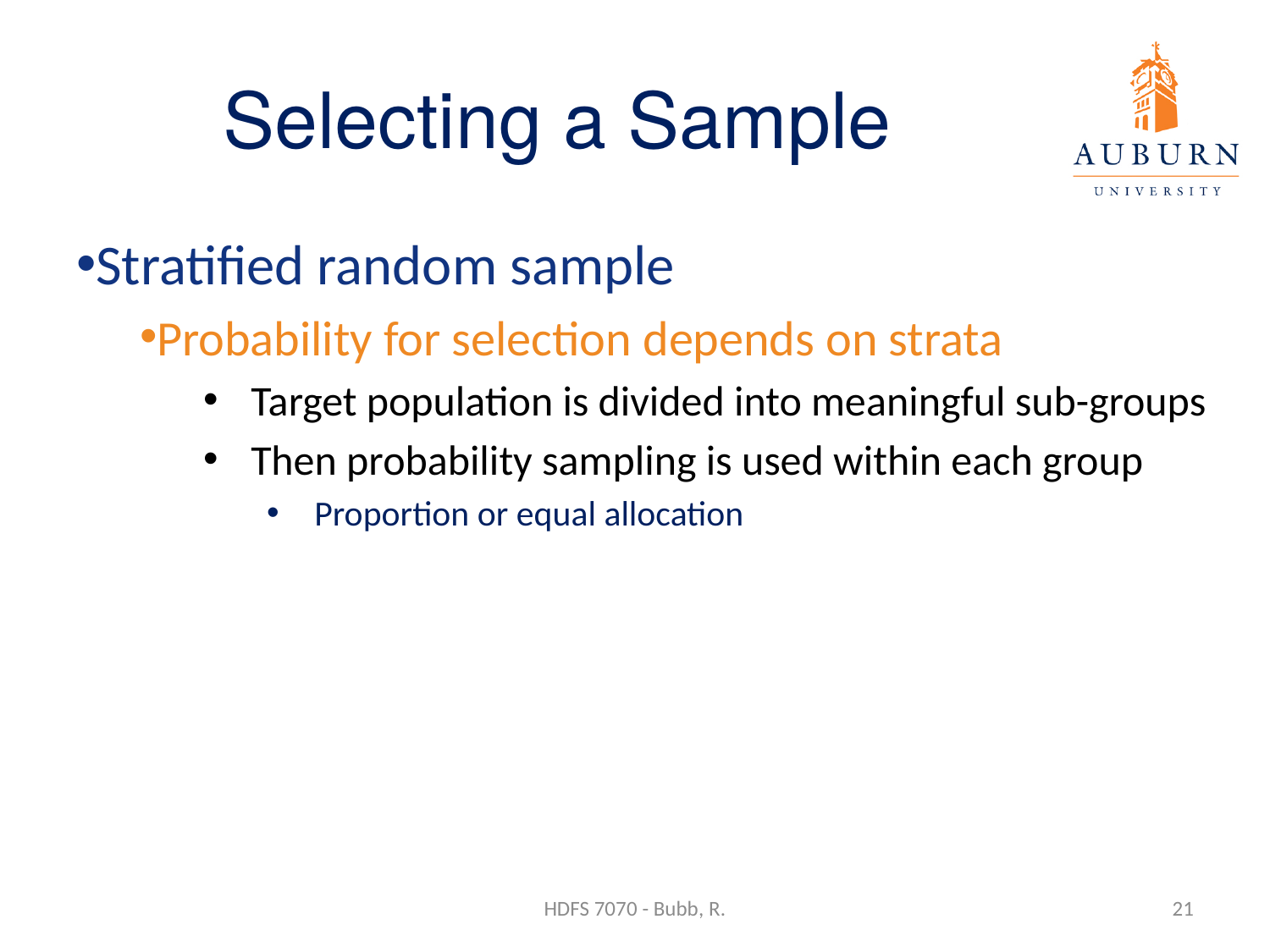

# Selecting a Sample
Stratified random sample
Probability for selection depends on strata
Target population is divided into meaningful sub-groups
Then probability sampling is used within each group
Proportion or equal allocation

HDFS 7070 - Bubb, R.
21